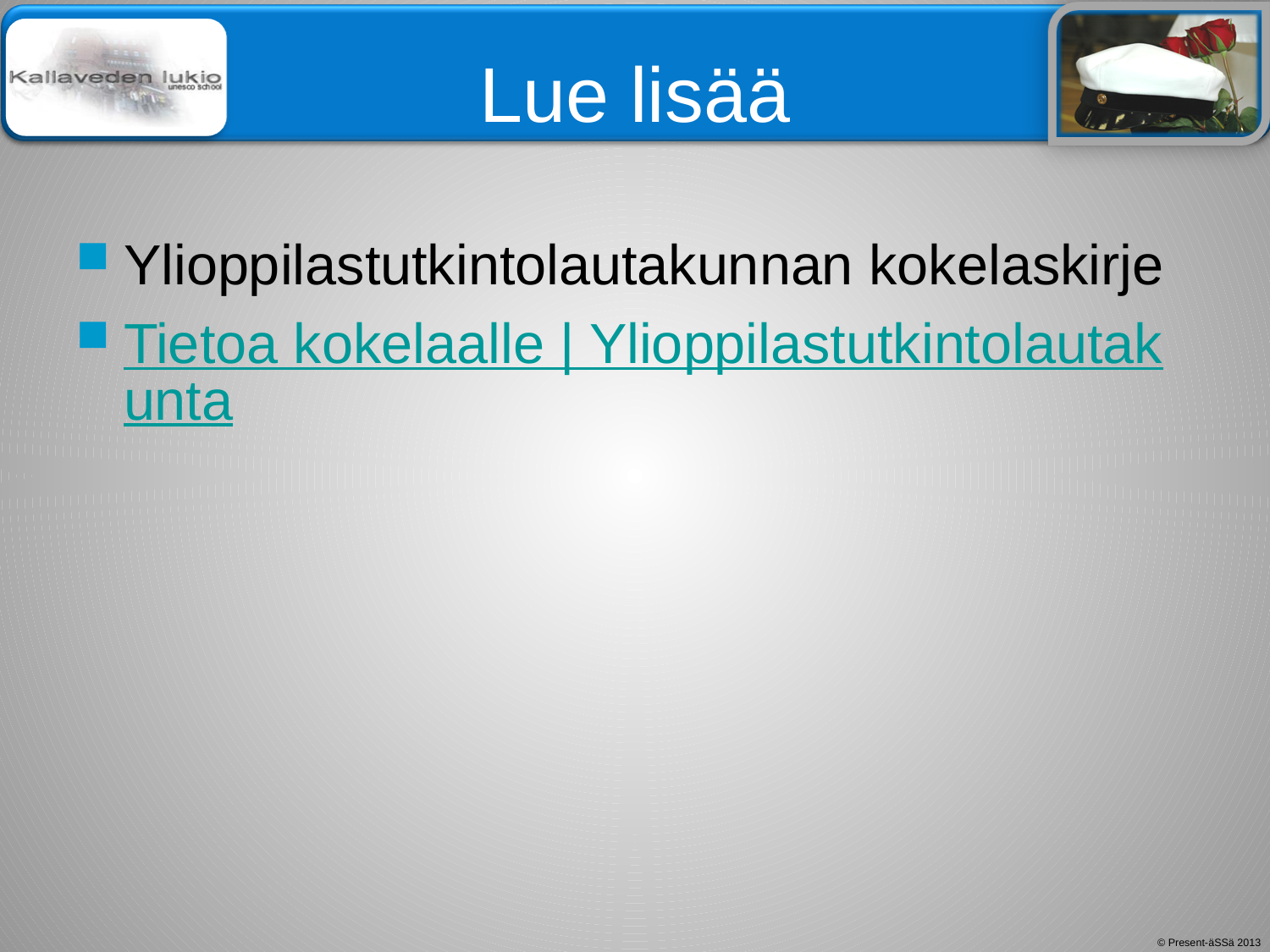

# Lue lisää
Ylioppilastutkintolautakunnan kokelaskirje
Tietoa kokelaalle | Ylioppilastutkintolautakunta